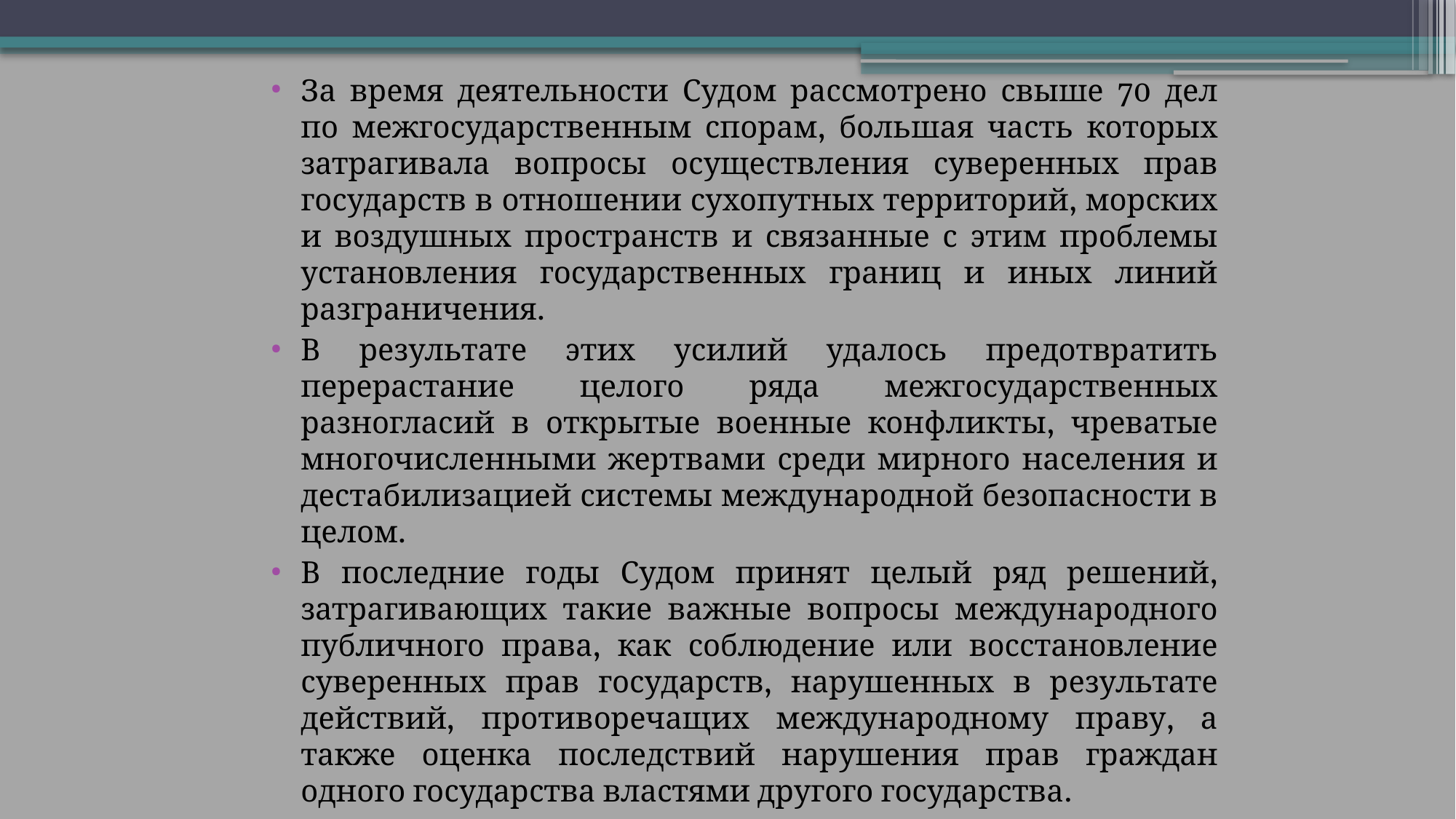

За время деятельности Судом рассмотрено свыше 70 дел по межгосударственным спорам, большая часть которых затрагивала вопросы осуществления суверенных прав государств в отношении сухопутных территорий, морских и воздушных пространств и связанные с этим проблемы установления государственных границ и иных линий разграничения.
В результате этих усилий удалось предотвратить перерастание целого ряда межгосударственных разногласий в открытые военные конфликты, чреватые многочисленными жертвами среди мирного населения и дестабилизацией системы международной безопасности в целом.
В последние годы Судом принят целый ряд решений, затрагивающих такие важные вопросы международного публичного права, как соблюдение или восстановление суверенных прав государств, нарушенных в результате действий, противоречащих международному праву, а также оценка последствий нарушения прав граждан одного государства властями другого государства.